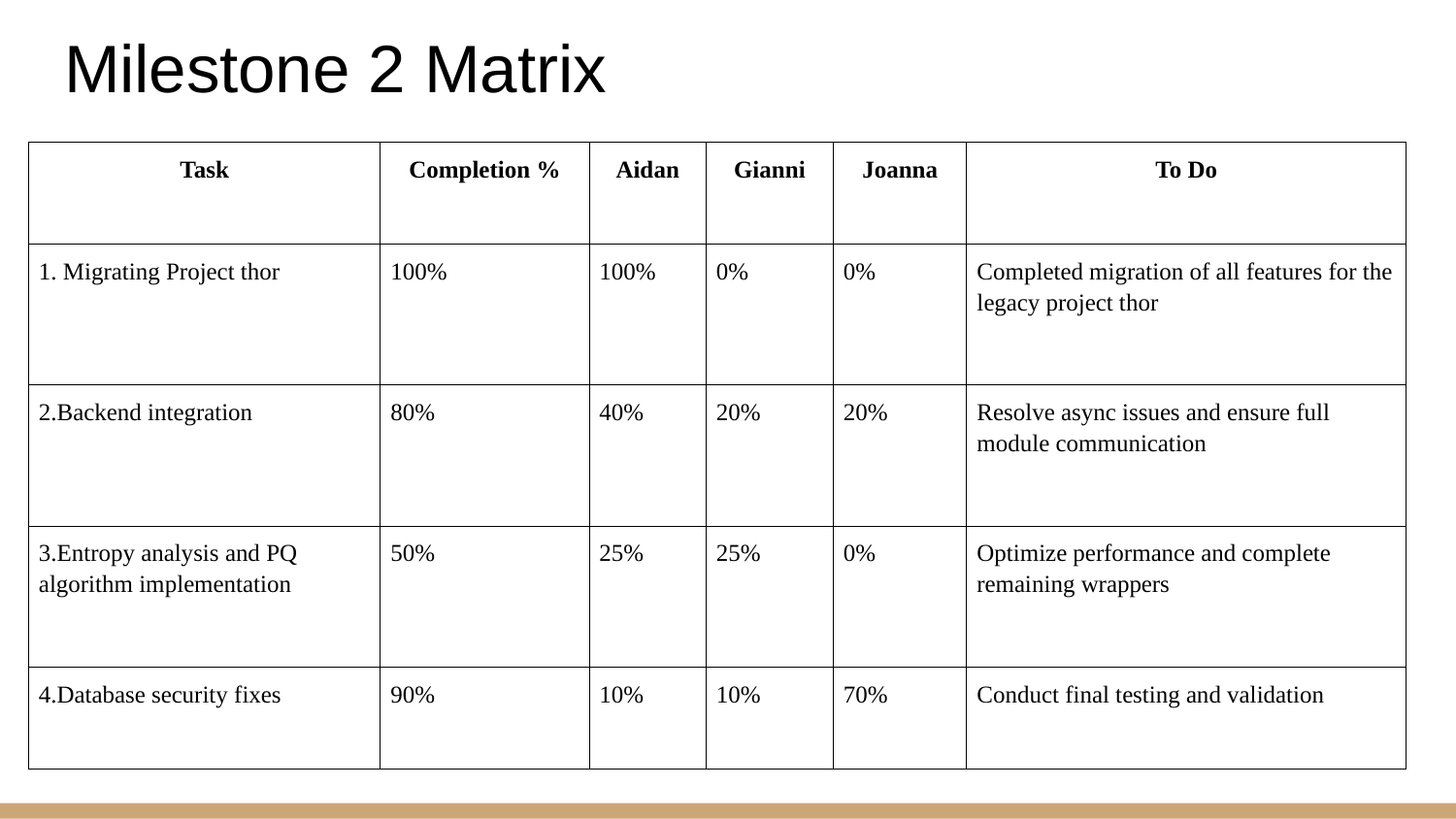

# Milestone 2 Matrix
| Task | Completion % | Aidan | Gianni | Joanna | To Do |
| --- | --- | --- | --- | --- | --- |
| 1. Migrating Project thor | 100% | 100% | 0% | 0% | Completed migration of all features for the legacy project thor |
| 2.Backend integration | 80% | 40% | 20% | 20% | Resolve async issues and ensure full module communication |
| 3.Entropy analysis and PQ algorithm implementation | 50% | 25% | 25% | 0% | Optimize performance and complete remaining wrappers |
| 4.Database security fixes | 90% | 10% | 10% | 70% | Conduct final testing and validation |